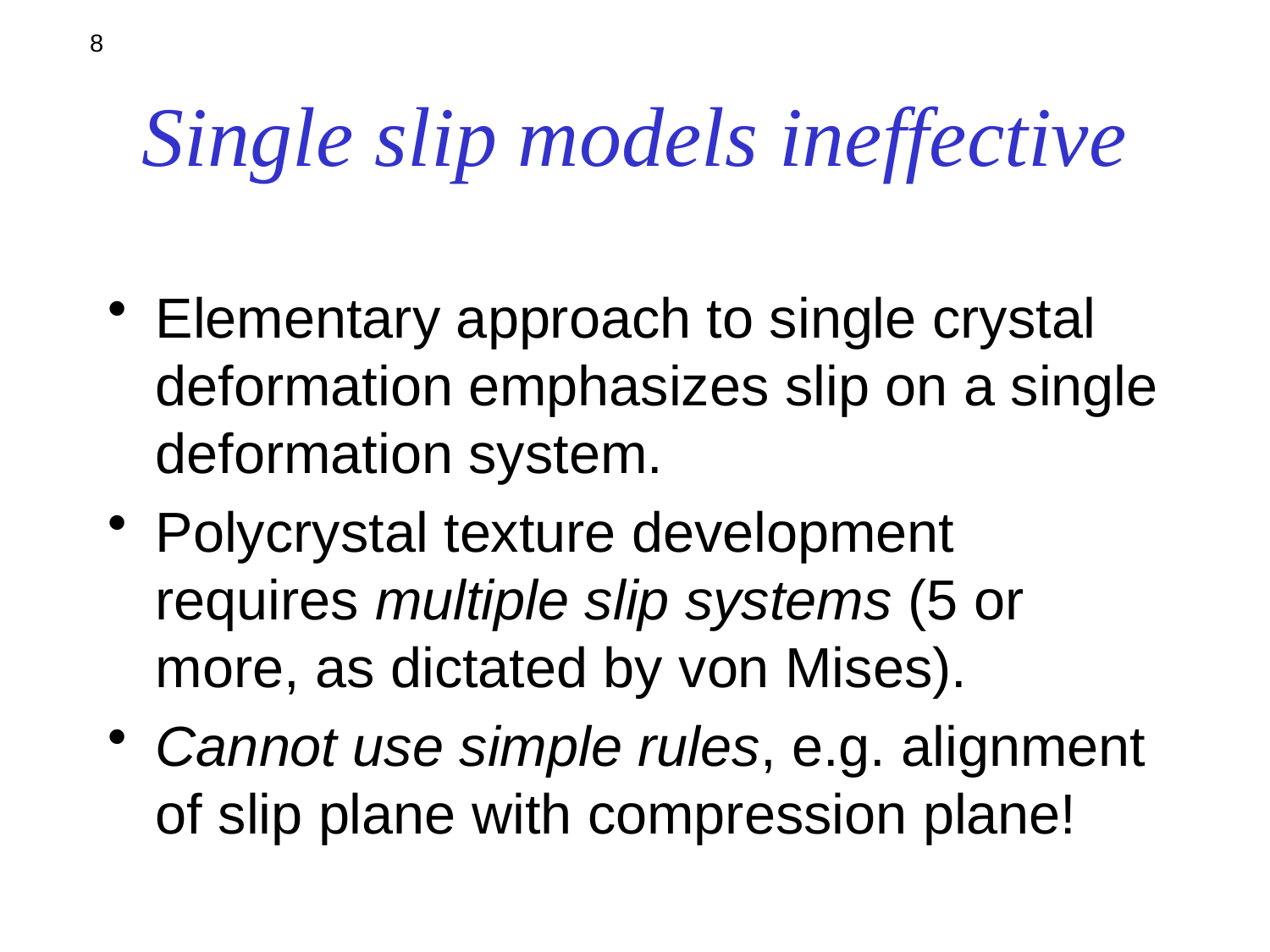

8
# Single slip models ineffective
Elementary approach to single crystal deformation emphasizes slip on a single deformation system.
Polycrystal texture development requires multiple slip systems (5 or more, as dictated by von Mises).
Cannot use simple rules, e.g. alignment of slip plane with compression plane!